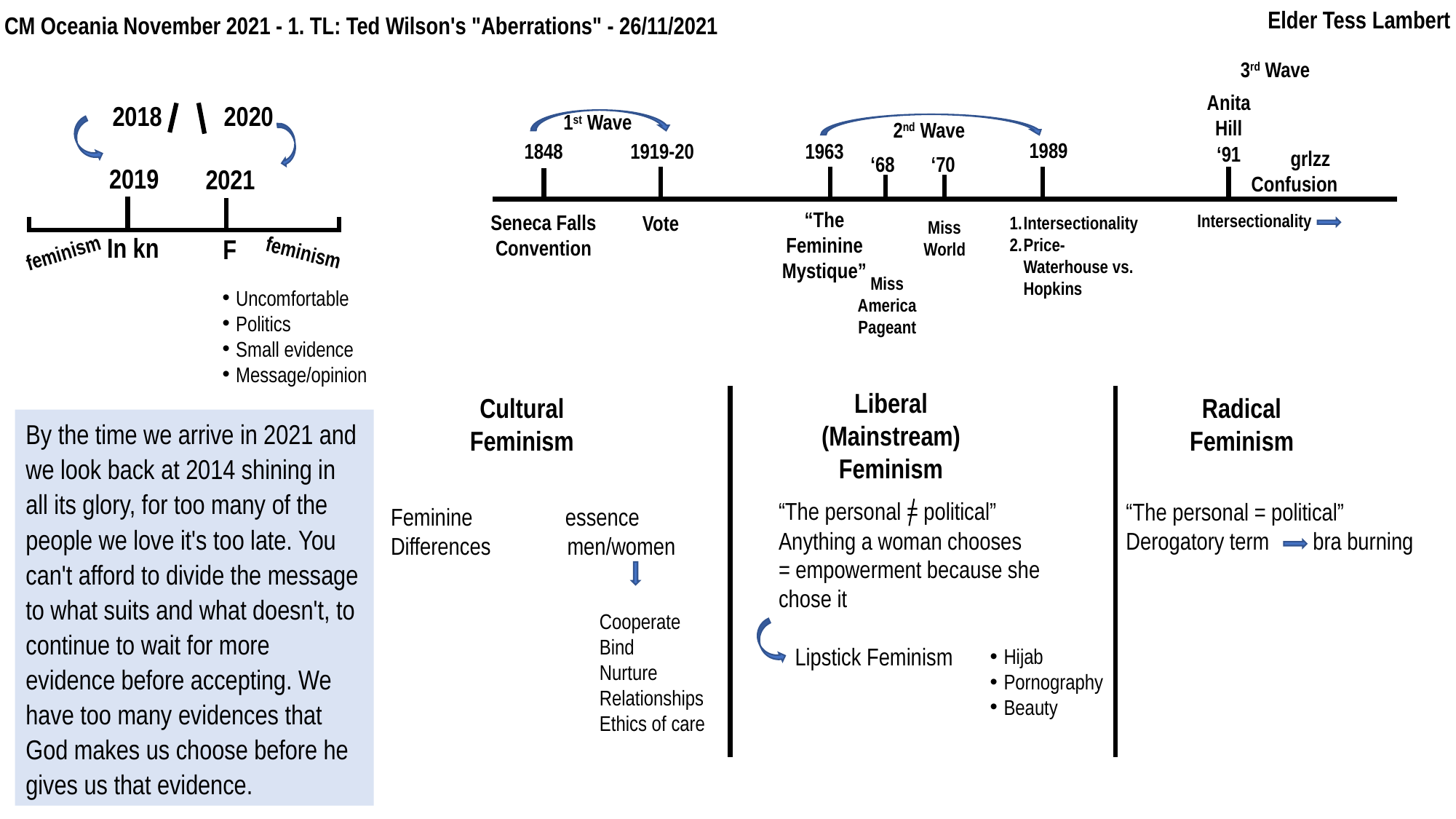

Elder Tess Lambert
CM Oceania November 2021 - 1. TL: Ted Wilson's "Aberrations" - 26/11/2021
3rd Wave
Anita
Hill
2018          2020

1st Wave

2nd Wave

1989
1848
1919-20
1963
‘91

        grlzz
Confusion
‘70
‘68
2019
2021
“The Feminine Mystique”
Seneca Falls
Convention
Intersectionality
Vote
Intersectionality
Price-Waterhouse vs.  Hopkins
Miss World

In kn
F
feminism
feminism
Miss America Pageant
Uncomfortable
Politics
Small evidence
Message/opinion
Liberal
(Mainstream)
Feminism
Radical
Feminism
Cultural
Feminism
By the time we arrive in 2021 and we look back at 2014 shining in all its glory, for too many of the people we love it's too late. You can't afford to divide the message to what suits and what doesn't, to continue to wait for more evidence before accepting. We have too many evidences that God makes us choose before he gives us that evidence.
“The personal = political”
Anything a woman chooses
= empowerment because she chose it

   Lipstick Feminism
“The personal = political”
Derogatory term        bra burning
Feminine                 essence
Differences              men/women

Cooperate
Bind
Nurture
Relationships
Ethics of care

Hijab
Pornography
Beauty